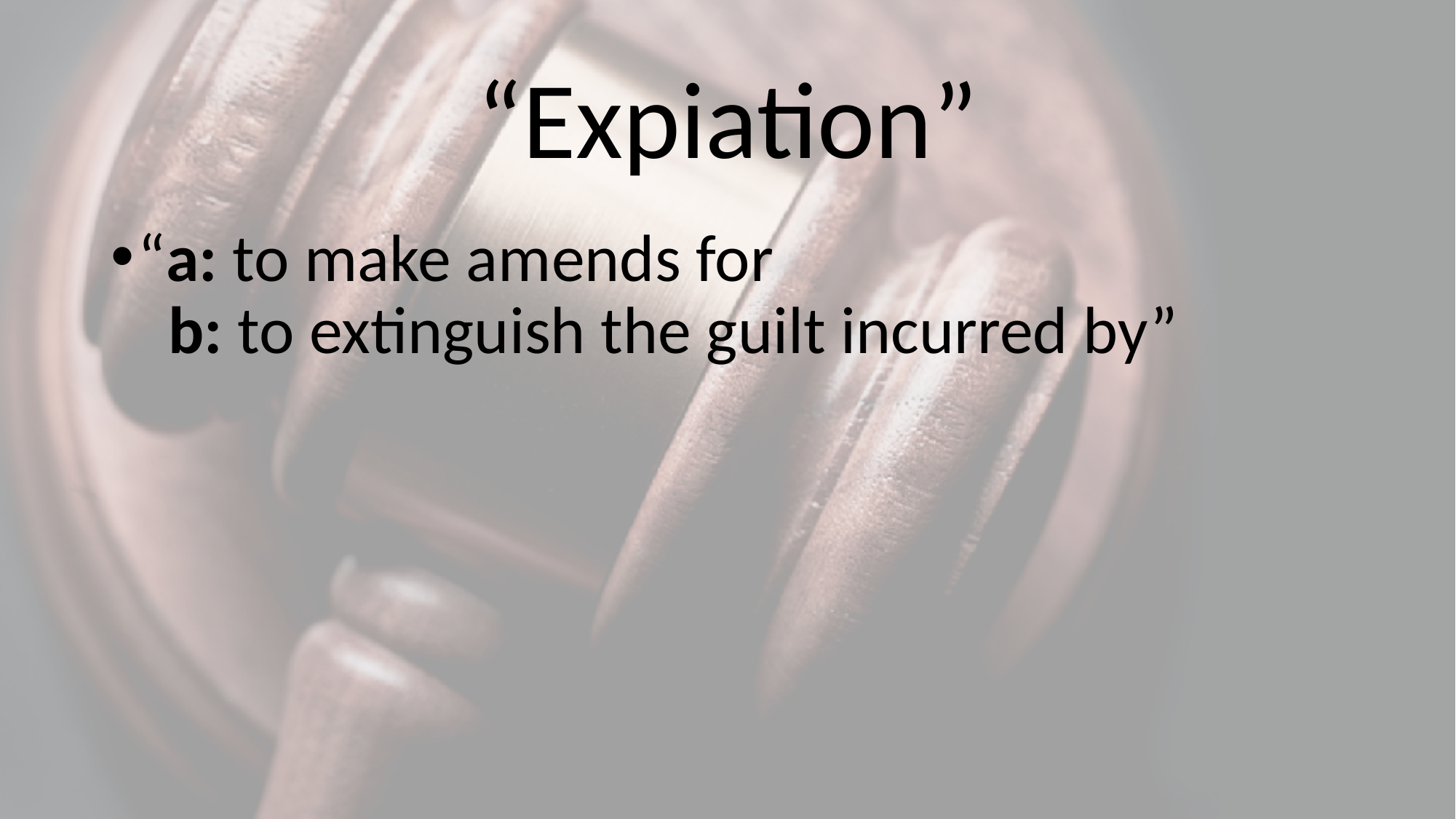

# “Expiation”
“a: to make amends for
  b: to extinguish the guilt incurred by”